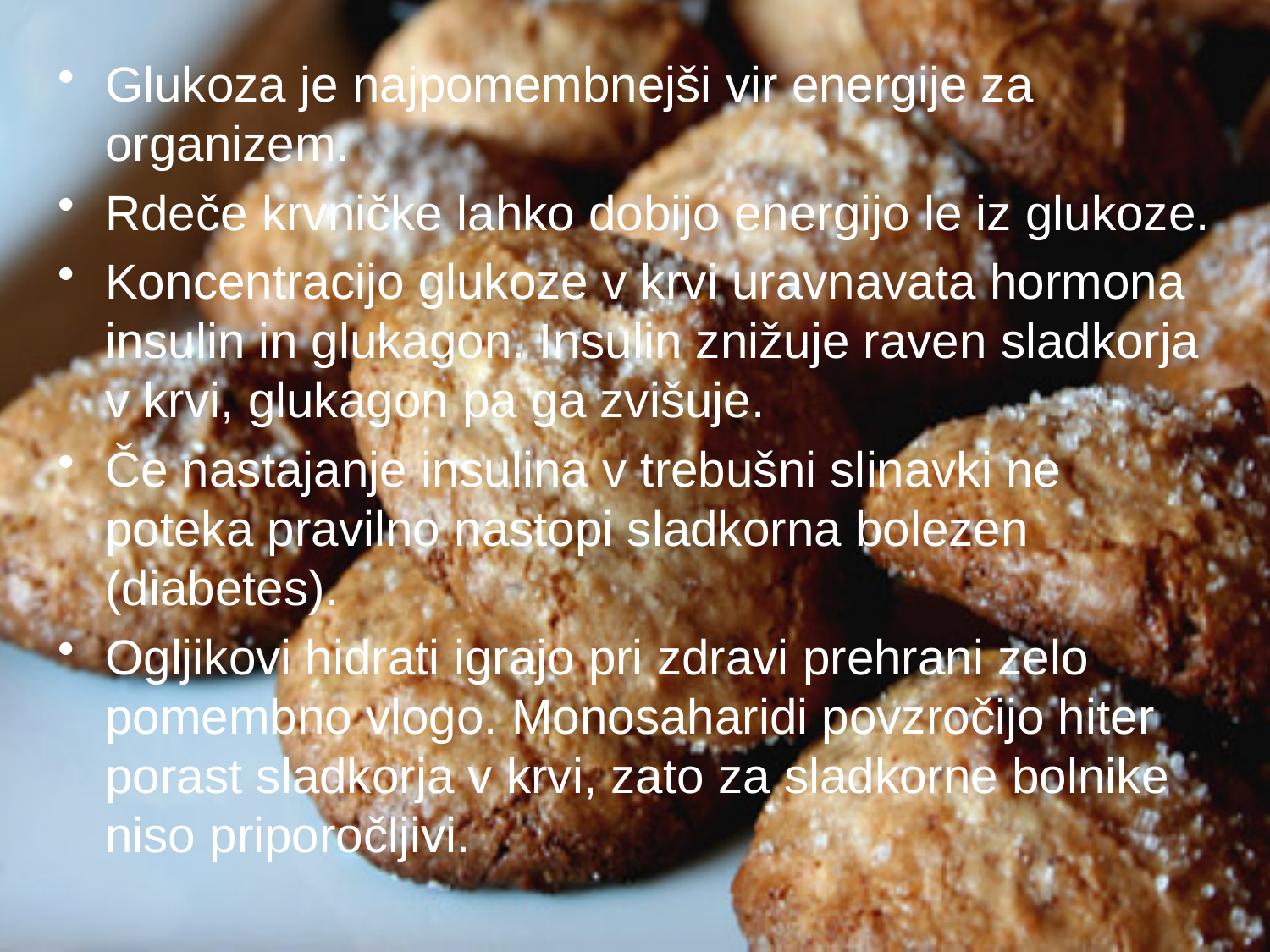

Glukoza je najpomembnejši vir energije za organizem.
Rdeče krvničke lahko dobijo energijo le iz glukoze.
Koncentracijo glukoze v krvi uravnavata hormona insulin in glukagon. Insulin znižuje raven sladkorja v krvi, glukagon pa ga zvišuje.
Če nastajanje insulina v trebušni slinavki ne poteka pravilno nastopi sladkorna bolezen (diabetes).
Ogljikovi hidrati igrajo pri zdravi prehrani zelo pomembno vlogo. Monosaharidi povzročijo hiter porast sladkorja v krvi, zato za sladkorne bolnike niso priporočljivi.